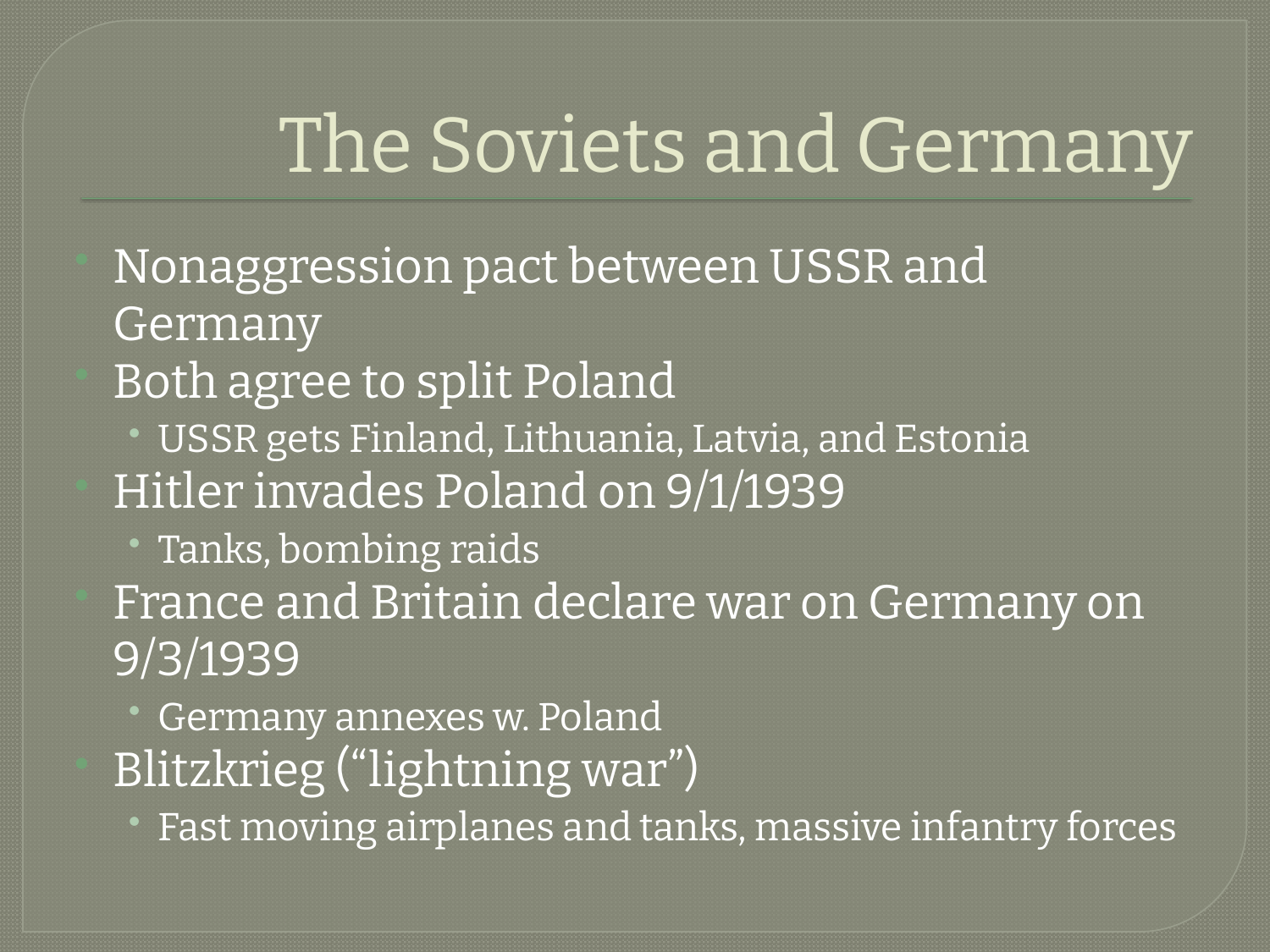

# The Soviets and Germany
Nonaggression pact between USSR and Germany
Both agree to split Poland
USSR gets Finland, Lithuania, Latvia, and Estonia
Hitler invades Poland on 9/1/1939
Tanks, bombing raids
France and Britain declare war on Germany on 9/3/1939
Germany annexes w. Poland
Blitzkrieg (“lightning war”)
Fast moving airplanes and tanks, massive infantry forces